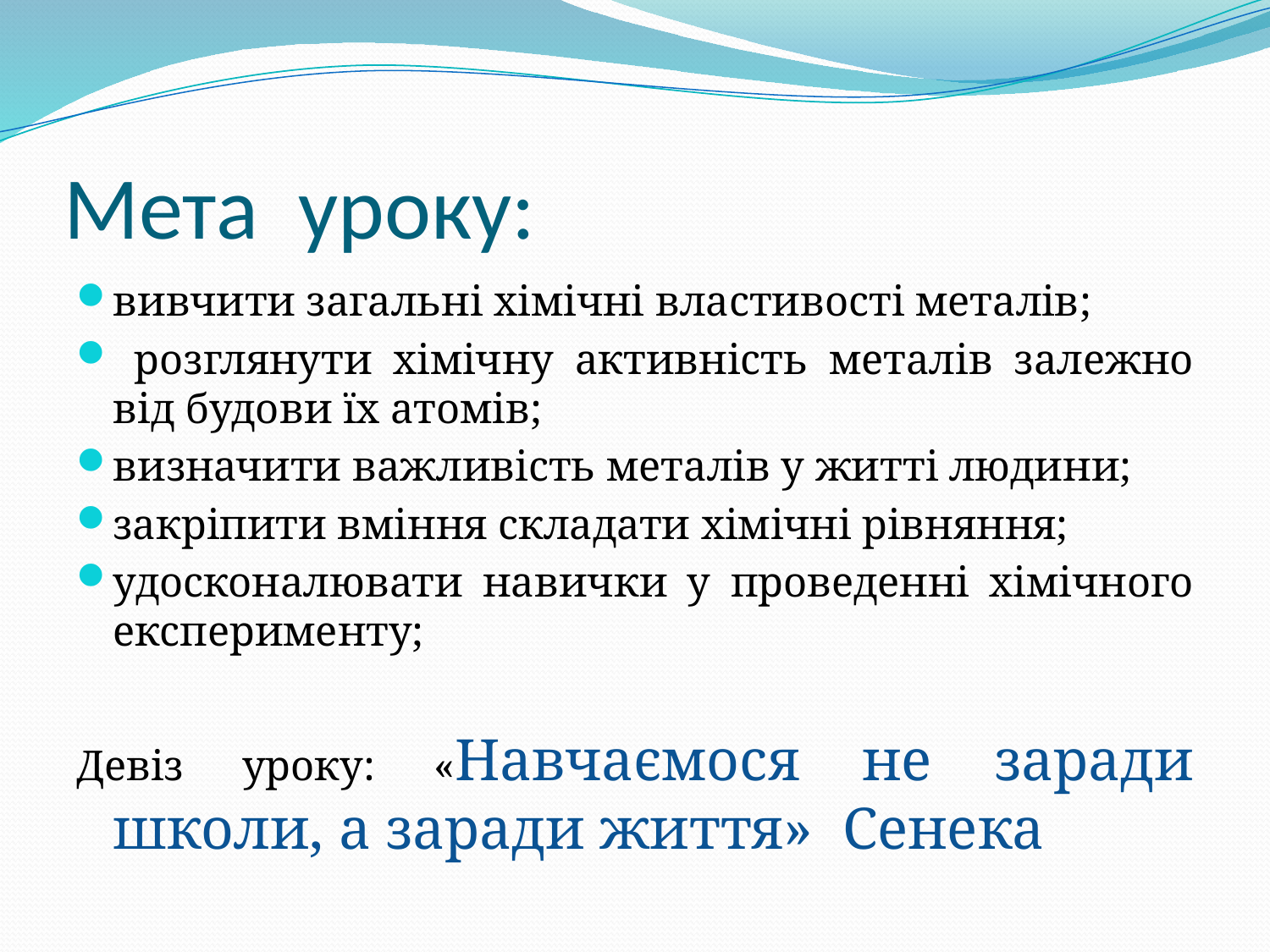

# Мета  уроку:
вивчити загальні хімічні властивості металів;
 розглянути хімічну активність металів залежно від будови їх атомів;
визначити важливість металів у житті людини;
закріпити вміння складати хімічні рівняння;
удосконалювати навички у проведенні хімічного експерименту;

Девіз уроку: «Навчаємося не заради школи, а заради життя»  Сенека